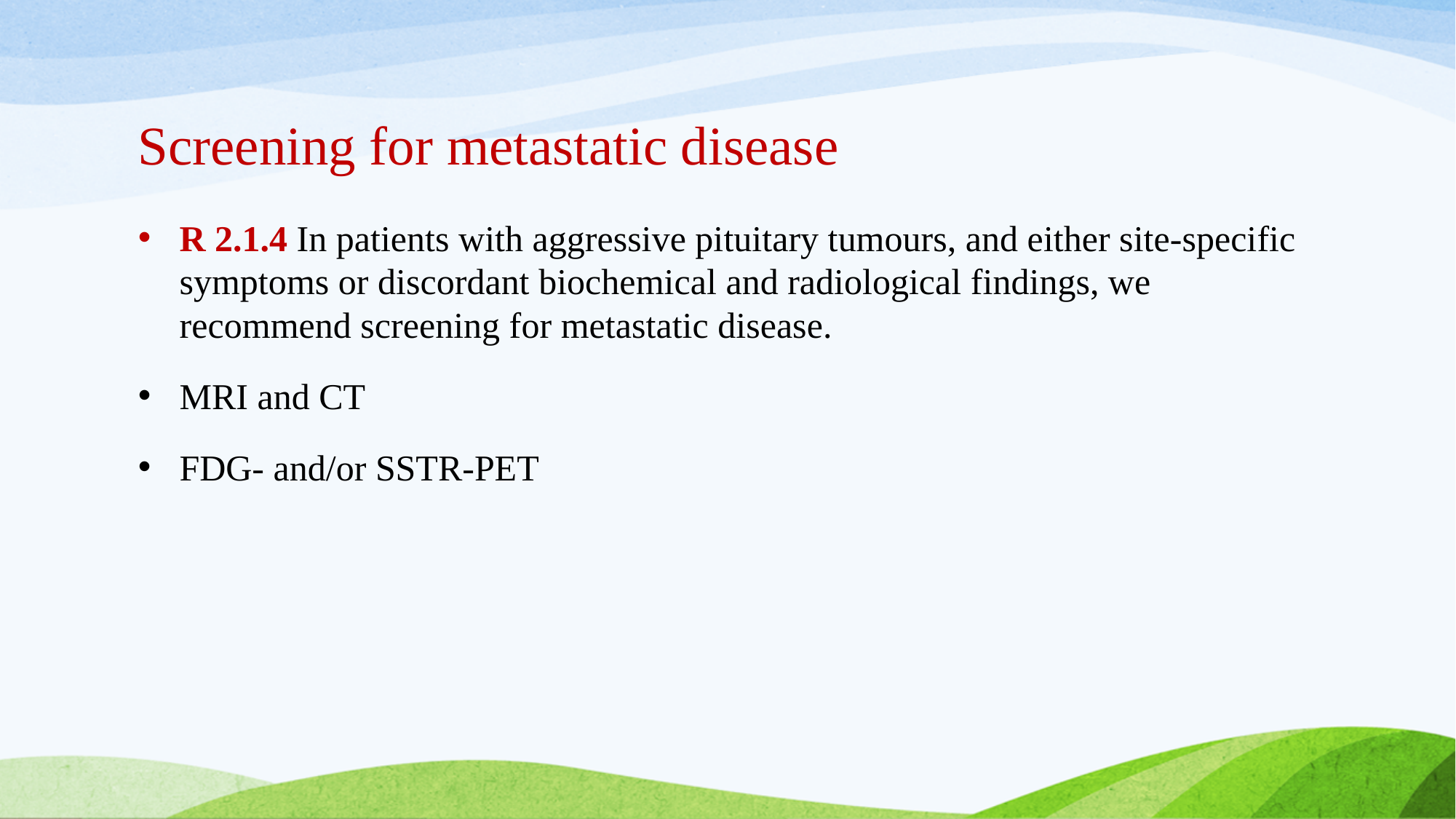

# Screening for metastatic disease
R 2.1.4 In patients with aggressive pituitary tumours, and either site-specific symptoms or discordant biochemical and radiological findings, we recommend screening for metastatic disease.
MRI and CT
FDG- and/or SSTR-PET